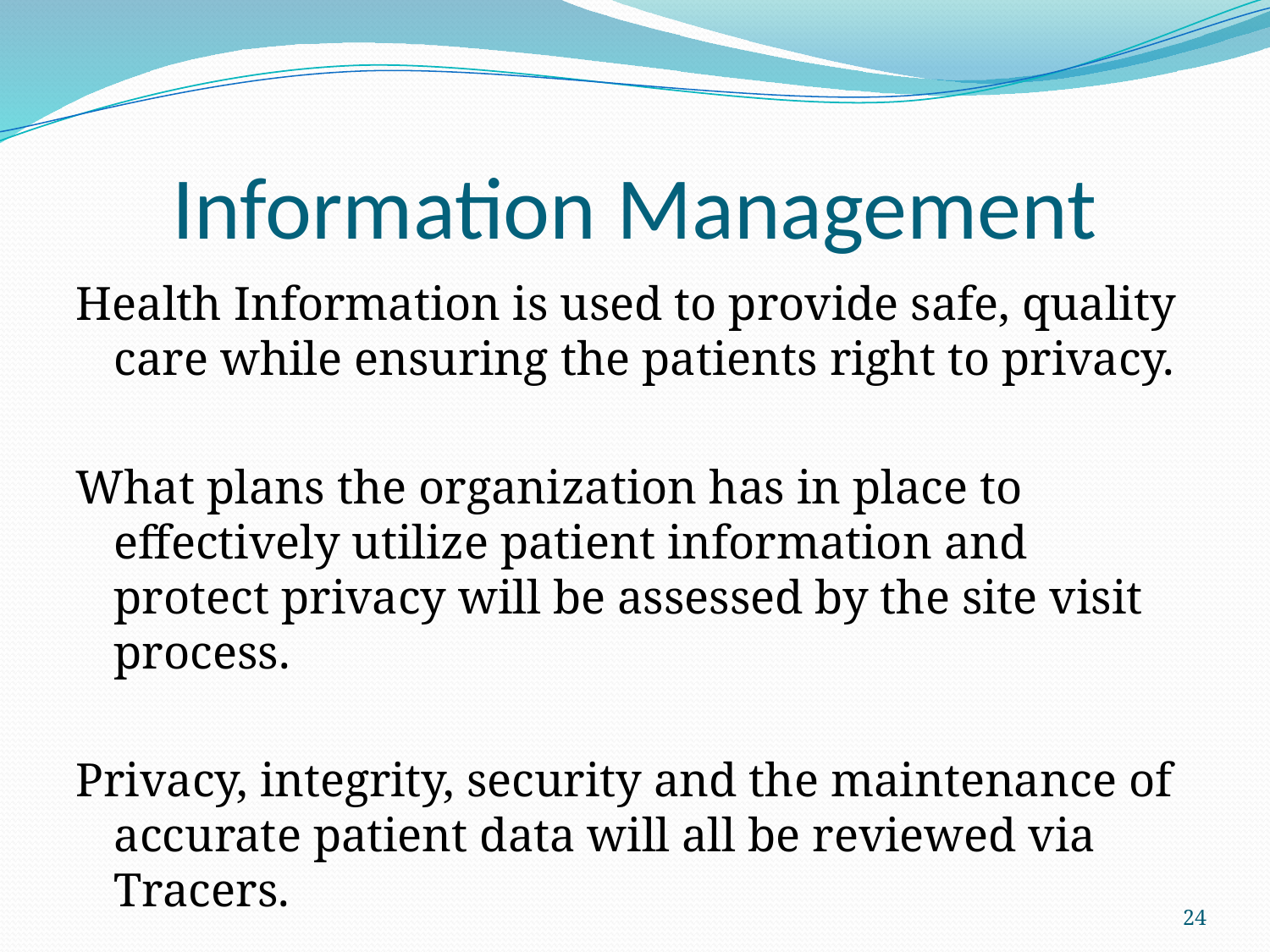

# Information Management
Health Information is used to provide safe, quality care while ensuring the patients right to privacy.

What plans the organization has in place to effectively utilize patient information and protect privacy will be assessed by the site visit process.

Privacy, integrity, security and the maintenance of accurate patient data will all be reviewed via Tracers.
24